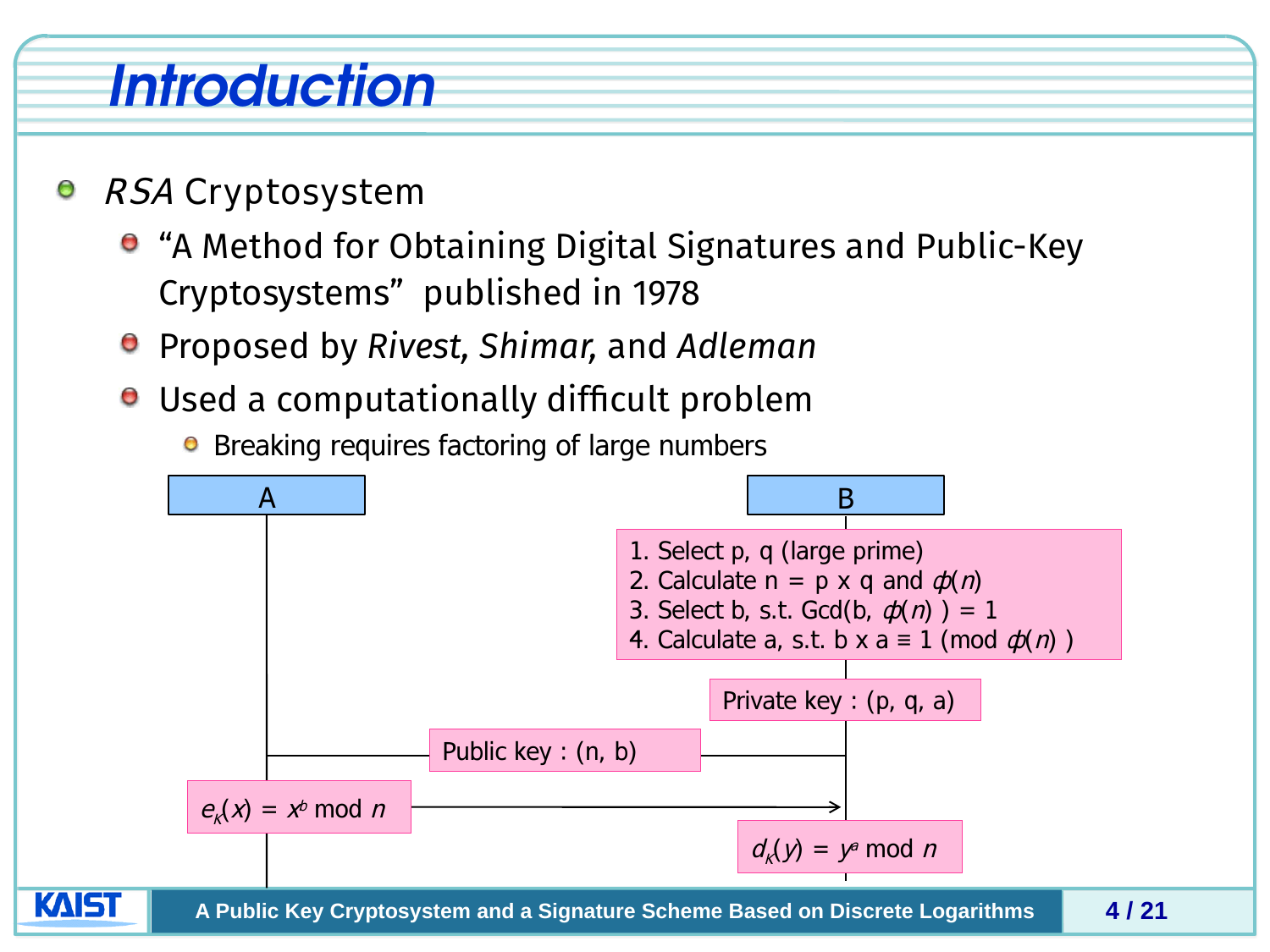

# Introduction
RSA Cryptosystem
“A Method for Obtaining Digital Signatures and Public-Key Cryptosystems”  published in 1978
Proposed by Rivest, Shimar, and Adleman
Used a computationally difficult problem
Breaking requires factoring of large numbers

A

B

1. Select p, q (large prime)
2. Calculate n = p x q and ф(n)
3. Select b, s.t. Gcd(b, ф(n) ) = 1
4. Calculate a, s.t. b x a ≡ 1 (mod ф(n) )
Private key : (p, q, a)
Public key : (n, b)
eK(x) = xb mod n
dK(y) = ya mod n
4 / 21
A Public Key Cryptosystem and a Signature Scheme Based on Discrete Logarithms